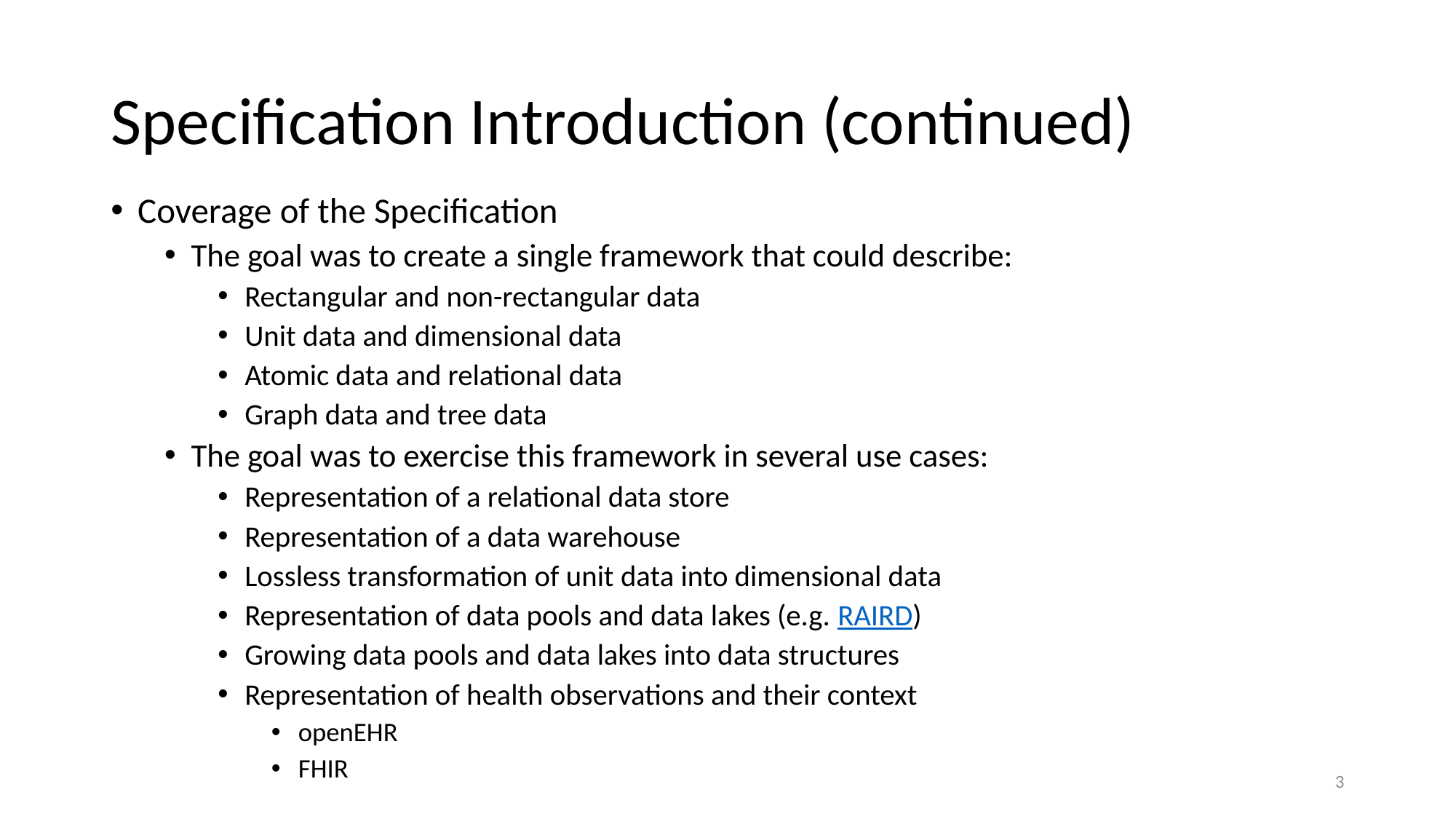

# Specification Introduction (continued)
Coverage of the Specification
The goal was to create a single framework that could describe:
Rectangular and non-rectangular data
Unit data and dimensional data
Atomic data and relational data
Graph data and tree data
The goal was to exercise this framework in several use cases:
Representation of a relational data store
Representation of a data warehouse
Lossless transformation of unit data into dimensional data
Representation of data pools and data lakes (e.g. RAIRD)
Growing data pools and data lakes into data structures
Representation of health observations and their context
openEHR
FHIR
3